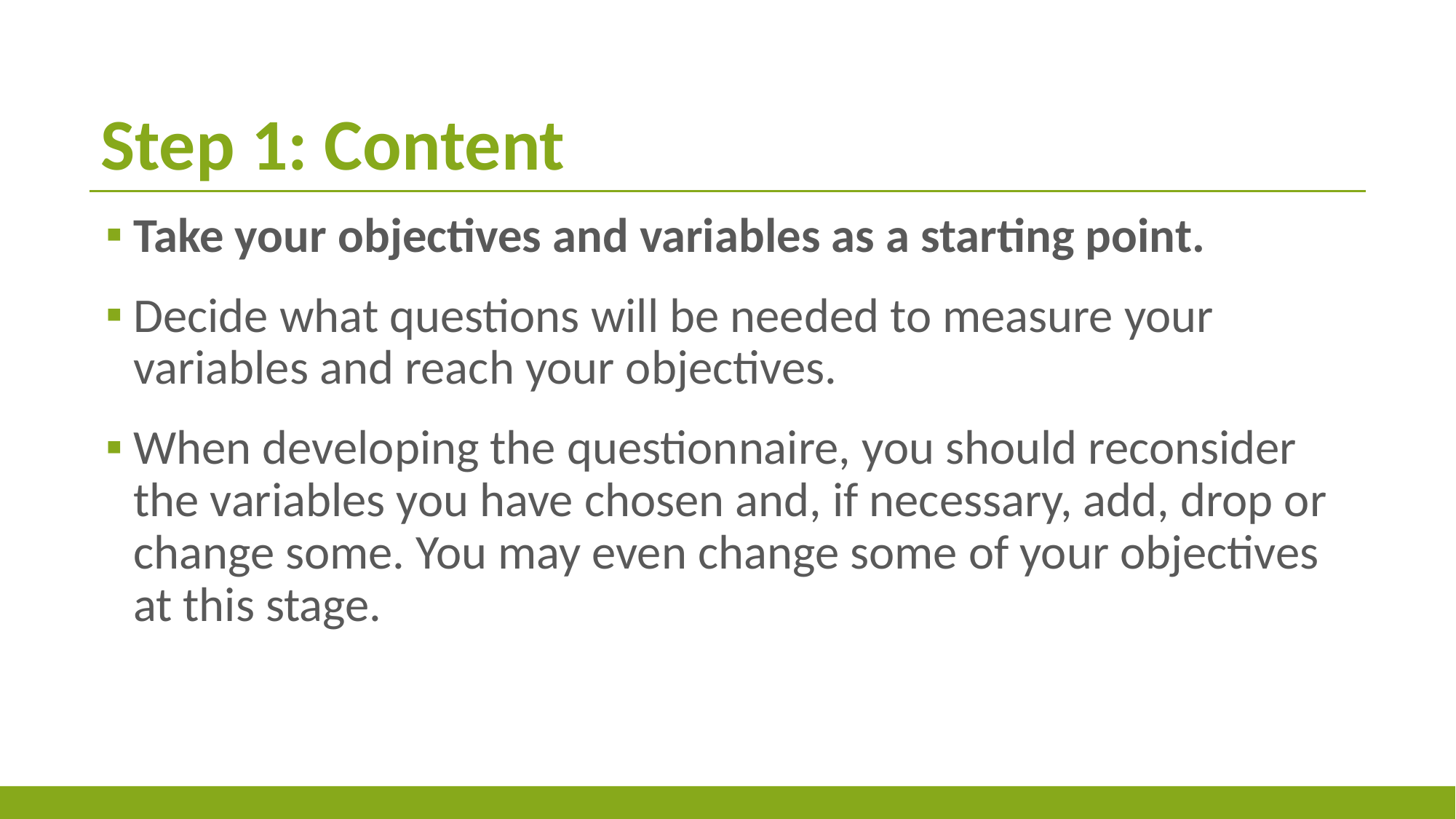

# Step 1: Content
Take your objectives and variables as a starting point.
Decide what questions will be needed to measure your variables and reach your objectives.
When developing the questionnaire, you should reconsider the variables you have chosen and, if necessary, add, drop or change some. You may even change some of your objectives at this stage.